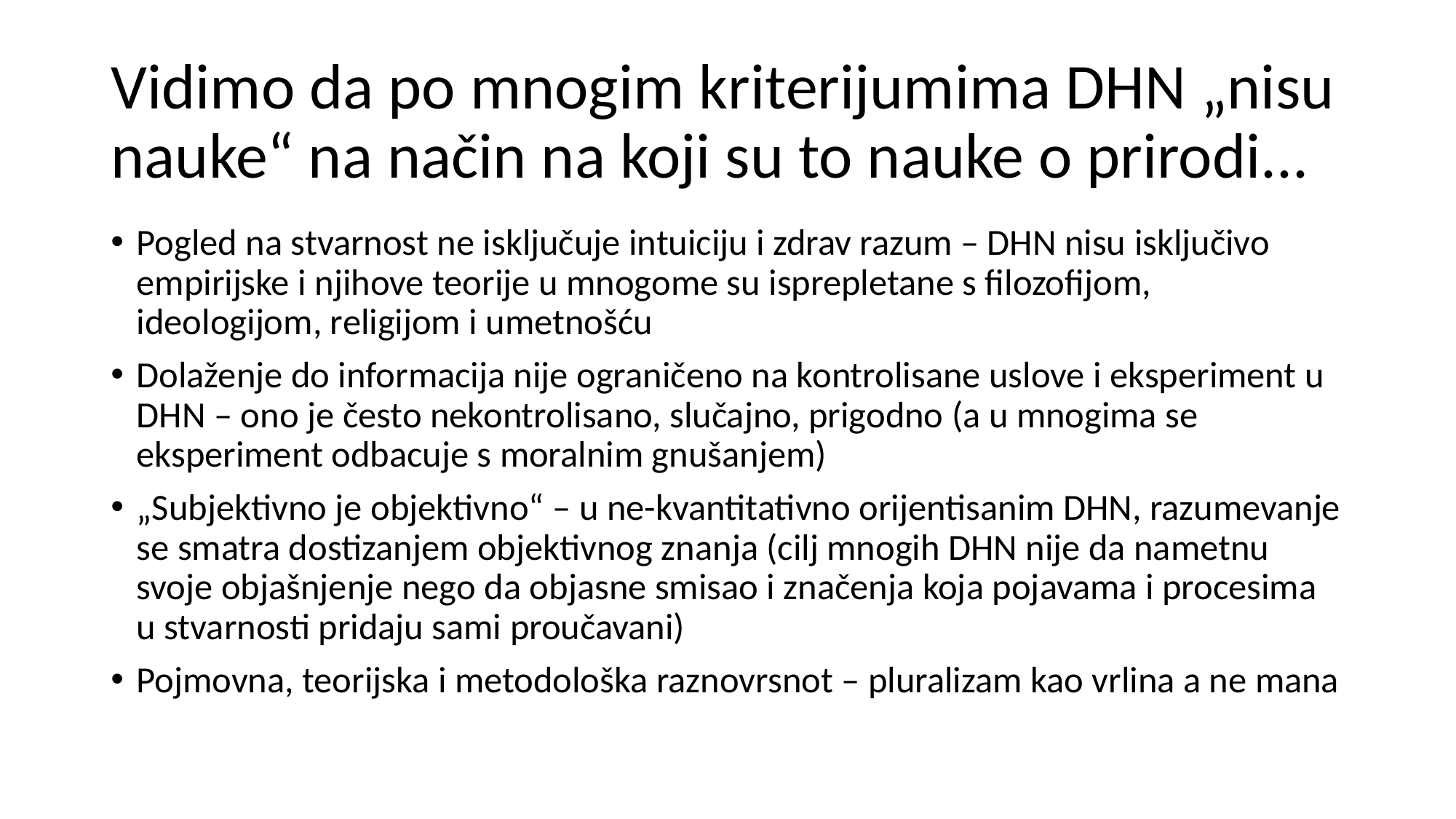

# Vidimo da po mnogim kriterijumima DHN „nisu nauke“ na način na koji su to nauke o prirodi...
Pogled na stvarnost ne isključuje intuiciju i zdrav razum – DHN nisu isključivo empirijske i njihove teorije u mnogome su isprepletane s filozofijom, ideologijom, religijom i umetnošću
Dolaženje do informacija nije ograničeno na kontrolisane uslove i eksperiment u DHN – ono je često nekontrolisano, slučajno, prigodno (a u mnogima se eksperiment odbacuje s moralnim gnušanjem)
„Subjektivno je objektivno“ – u ne-kvantitativno orijentisanim DHN, razumevanje se smatra dostizanjem objektivnog znanja (cilj mnogih DHN nije da nametnu svoje objašnjenje nego da objasne smisao i značenja koja pojavama i procesima u stvarnosti pridaju sami proučavani)
Pojmovna, teorijska i metodološka raznovrsnot – pluralizam kao vrlina a ne mana